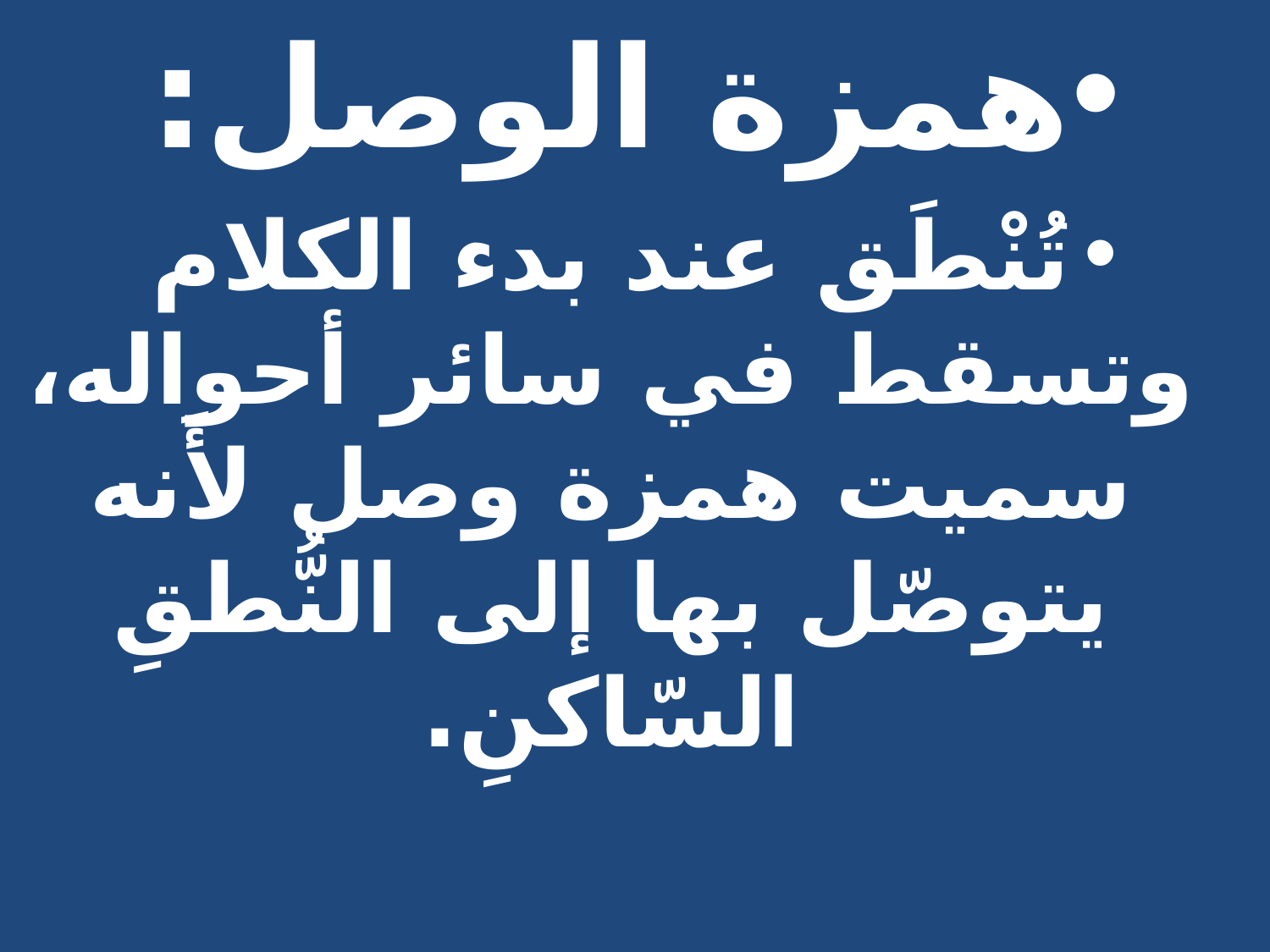

همزة الوصل:
تُنْطَق عند بدء الكلام وتسقط في سائر أحواله، سميت همزة وصل لأَنه يتوصّل بها إلى النُّطقِ السّاكنِ.